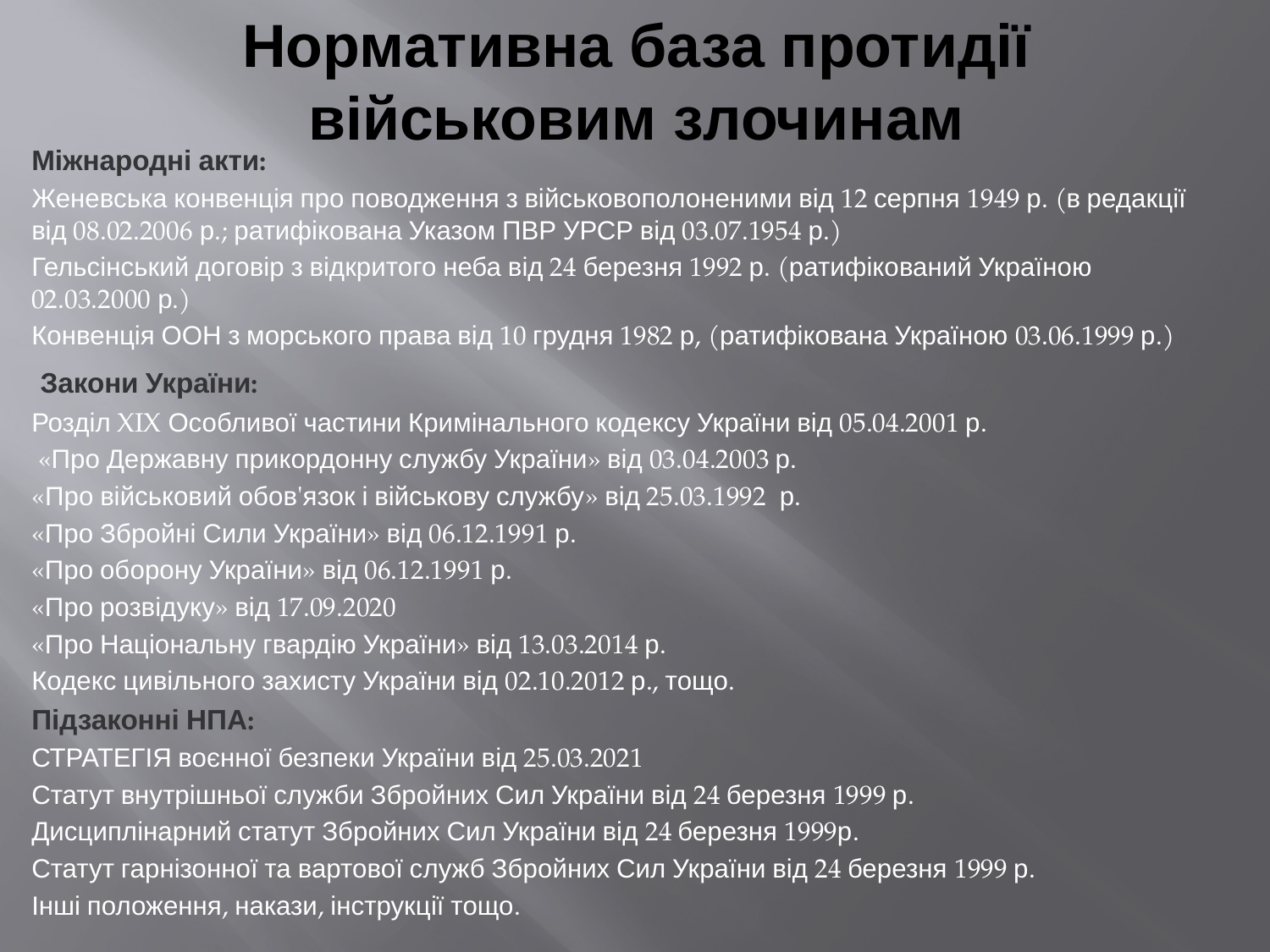

# Нормативна база протидії військовим злочинам
Міжнародні акти:
Женевська конвенція про поводження з військовополоненими від 12 серпня 1949 р. (в редакції від 08.02.2006 р.; ратифікована Указом ПВР УРСР від 03.07.1954 р.)
Гельсінський договір з відкритого неба від 24 березня 1992 р. (ратифікований Україною 02.03.2000 р.)
Конвенція ООН з морського права від 10 грудня 1982 р, (ратифікована Україною 03.06.1999 р.)
 Закони України:
Розділ XIX Особливої частини Кримінального кодексу України від 05.04.2001 р.
 «Про Державну прикордонну службу України» від 03.04.2003 р.
«Про військовий обов'язок і військову службу» від 25.03.1992  р.
«Про Збройні Сили України» від 06.12.1991 р.
«Про оборону України» від 06.12.1991 р.
«Про розвідуку» від 17.09.2020
«Про Національну гвардію України» від 13.03.2014 р.
Кодекс цивільного захисту України від 02.10.2012 р., тощо.
Підзаконні НПА:
СТРАТЕГІЯ воєнної безпеки України від 25.03.2021
Статут внутрішньої служби Збройних Сил України від 24 березня 1999 р.
Дисциплінарний статут Збройних Сил України від 24 березня 1999р.
Статут гарнізонної та вартової служб Збройних Сил України від 24 березня 1999 р.
Інші положення, накази, інструкції тощо.